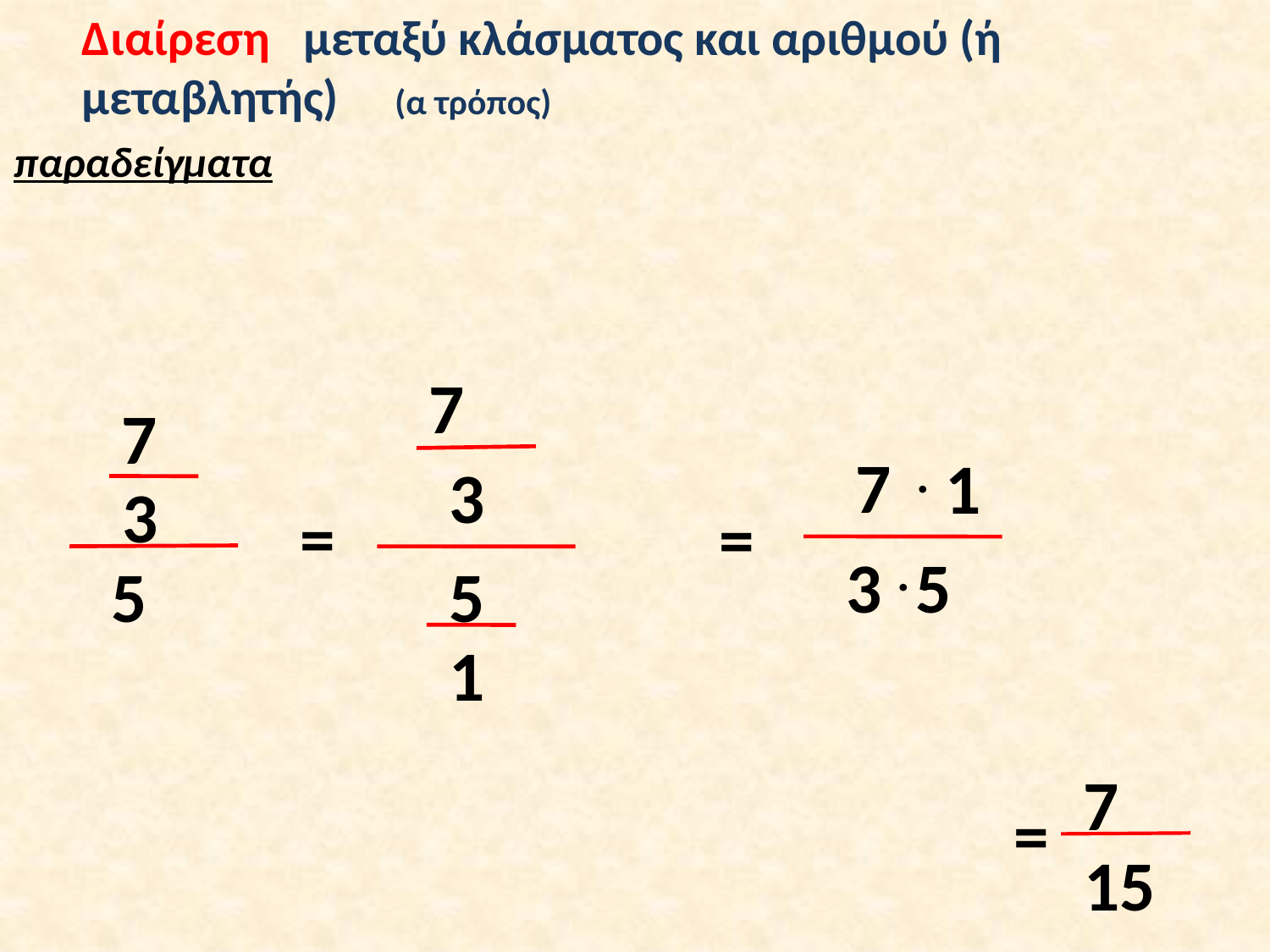

Διαίρεση   μεταξύ κλάσματος και αριθμού (ή μεταβλητής)     (α τρόπος)
παραδείγματα
7
7
.
7
1
3
3
=
=
.
3
5
5
5
1
7
=
15